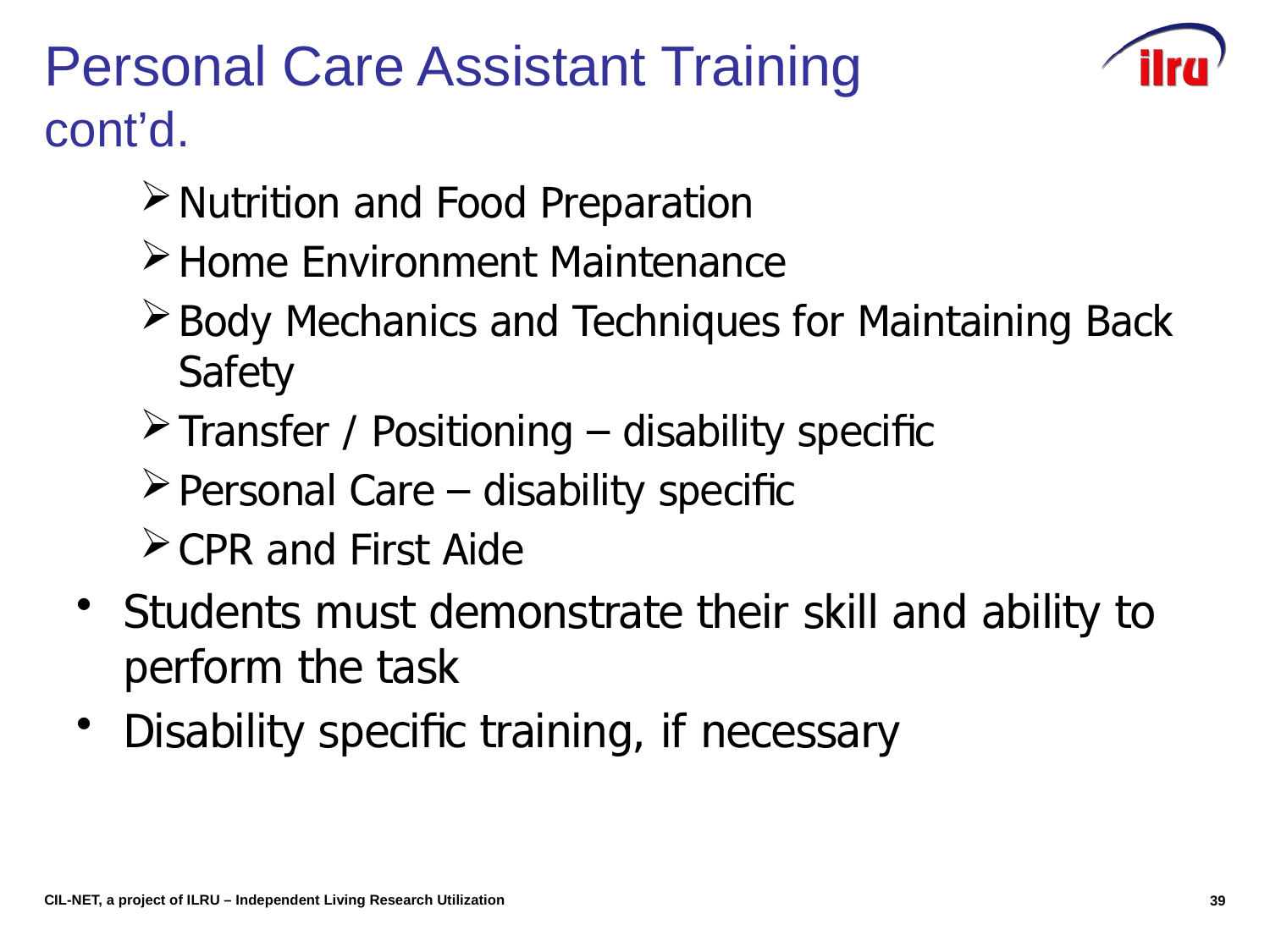

# Personal Care Assistant Training cont’d.
Nutrition and Food Preparation
Home Environment Maintenance
Body Mechanics and Techniques for Maintaining Back Safety
Transfer / Positioning – disability specific
Personal Care – disability specific
CPR and First Aide
Students must demonstrate their skill and ability to perform the task
Disability specific training, if necessary